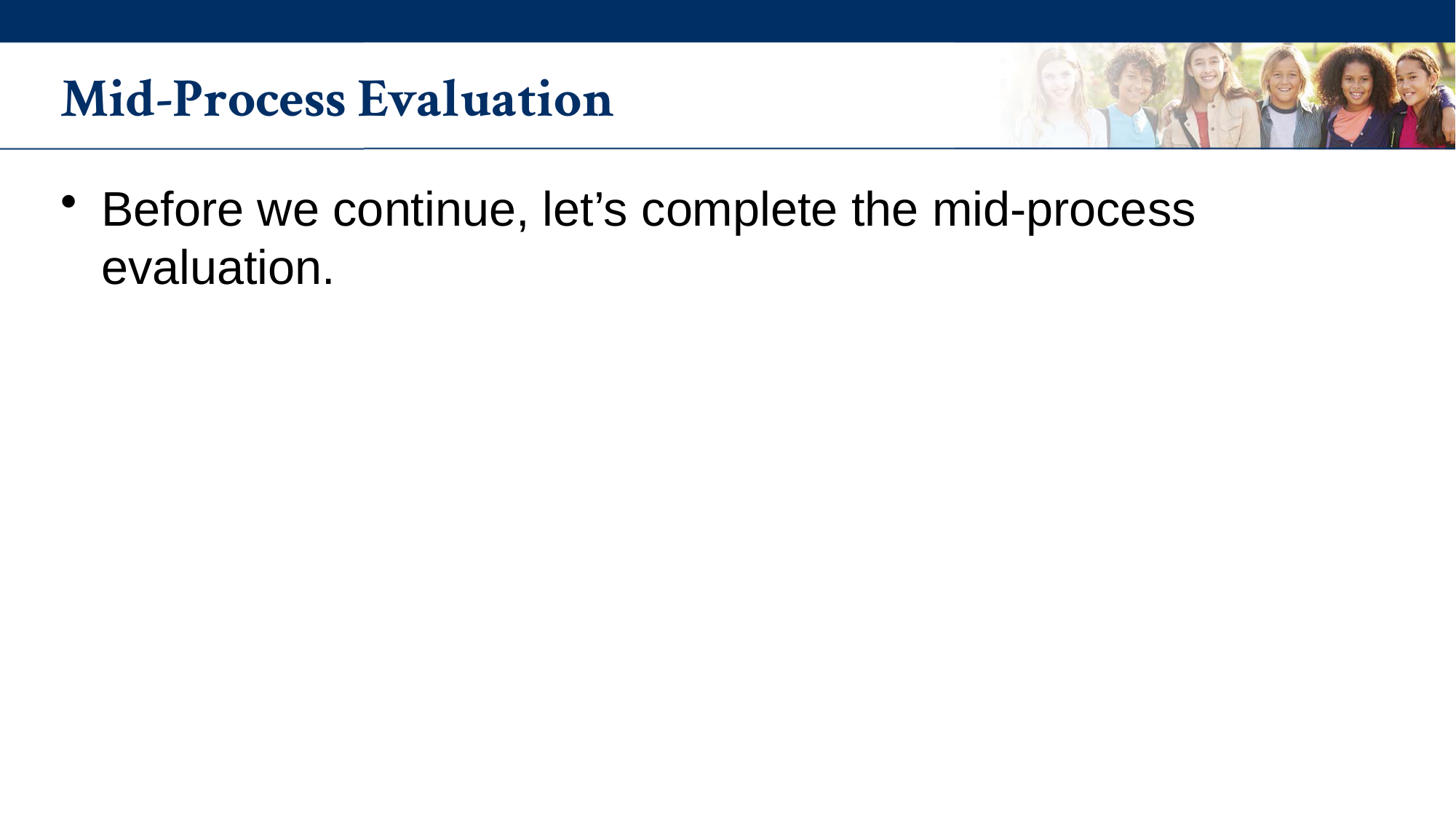

# Mid-Process Evaluation
Before we continue, let’s complete the mid-process evaluation.